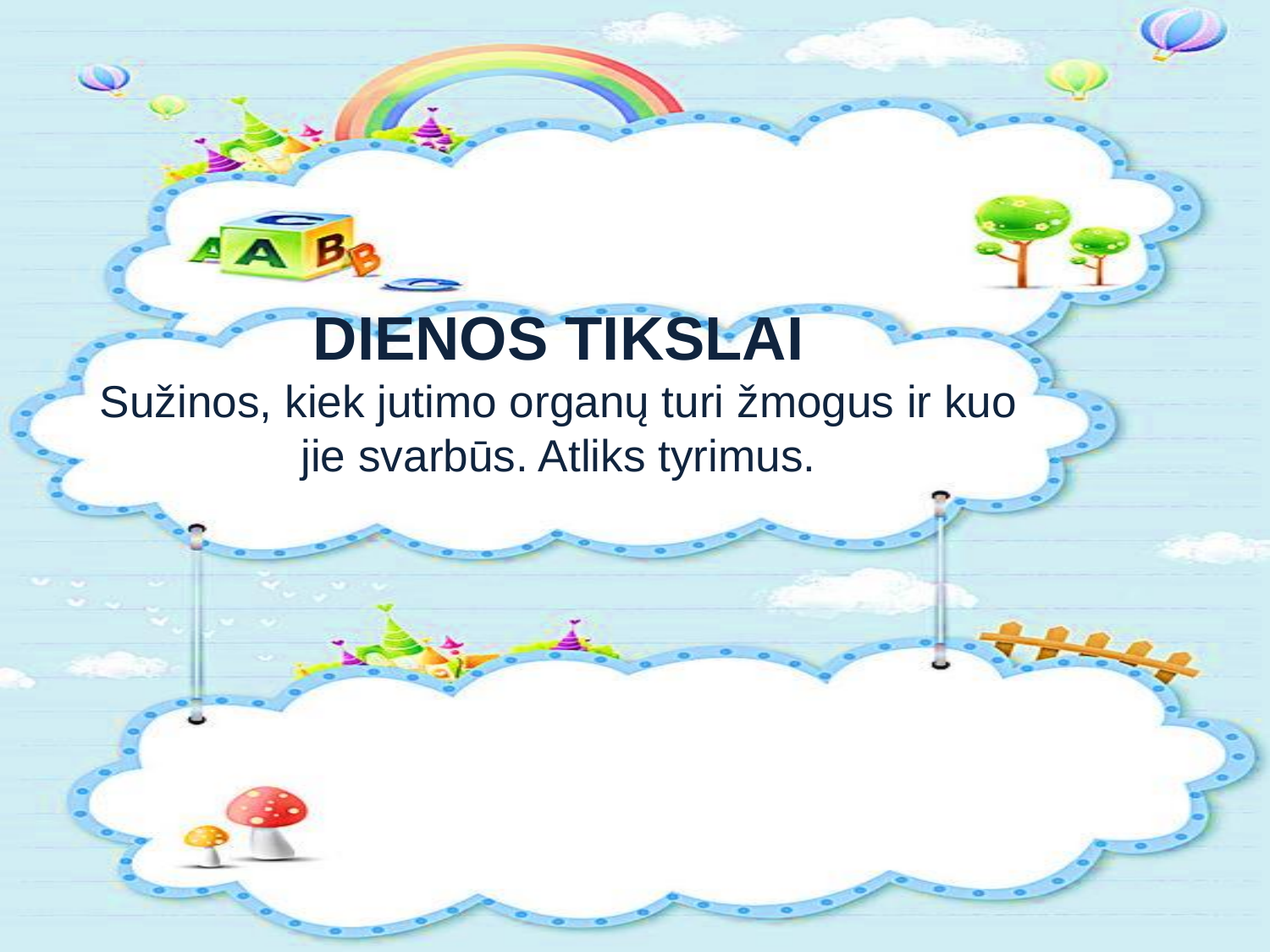

# DIENOS TIKSLAI Sužinos, kiek jutimo organų turi žmogus ir kuo jie svarbūs. Atliks tyrimus.